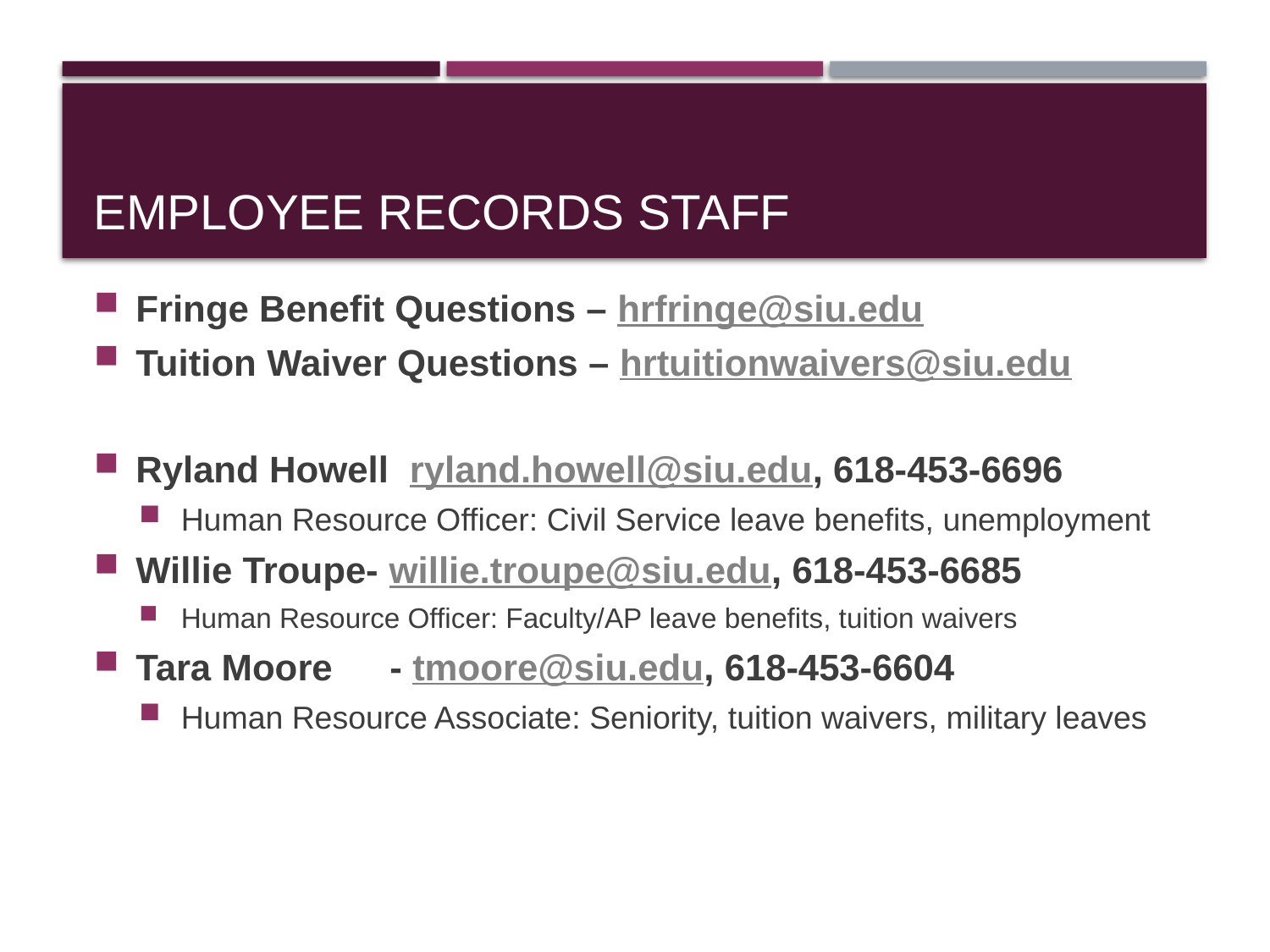

# Employee Records Staff
Fringe Benefit Questions – hrfringe@siu.edu
Tuition Waiver Questions – hrtuitionwaivers@siu.edu

Ryland Howell  ryland.howell@siu.edu, 618-453-6696
Human Resource Officer: Civil Service leave benefits, unemployment
Willie Troupe- willie.troupe@siu.edu, 618-453-6685
Human Resource Officer: Faculty/AP leave benefits, tuition waivers
Tara Moore 	- tmoore@siu.edu, 618-453-6604
Human Resource Associate: Seniority, tuition waivers, military leaves